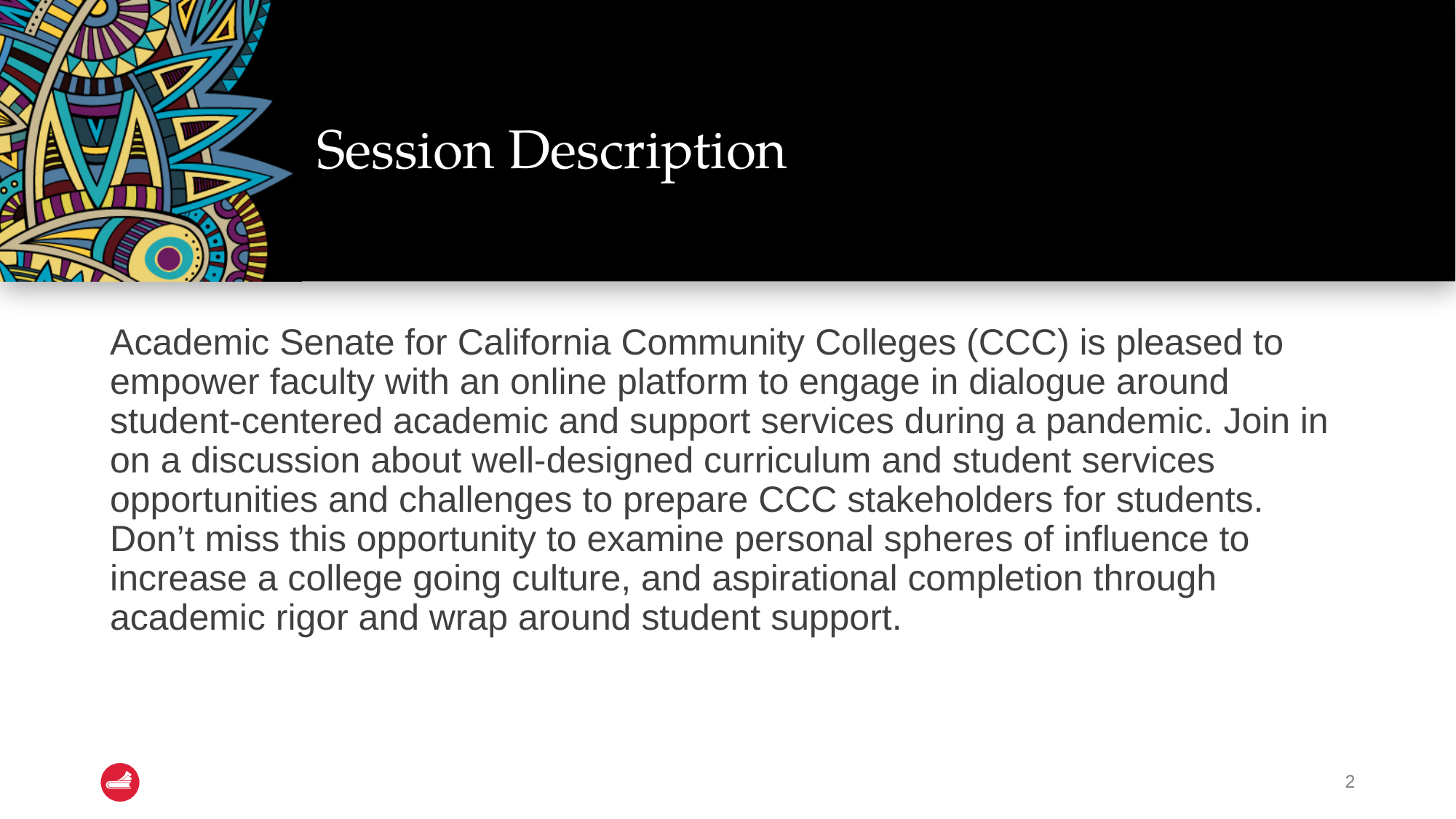

# Session Description
Academic Senate for California Community Colleges (CCC) is pleased to empower faculty with an online platform to engage in dialogue around student-centered academic and support services during a pandemic. Join in on a discussion about well-designed curriculum and student services opportunities and challenges to prepare CCC stakeholders for students. Don’t miss this opportunity to examine personal spheres of influence to increase a college going culture, and aspirational completion through academic rigor and wrap around student support.
2